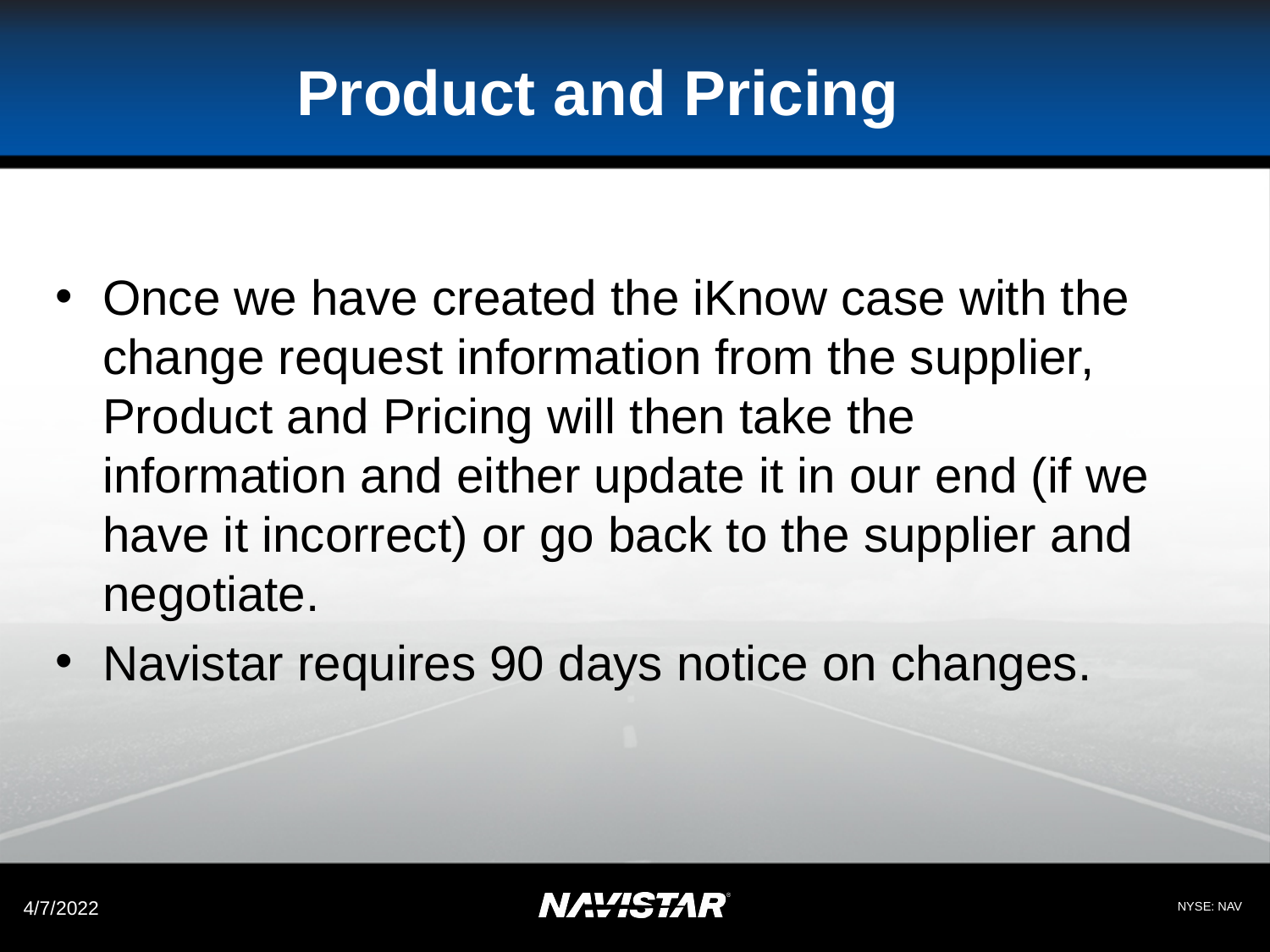

# Product and Pricing

Once we have created the iKnow case with the change request information from the supplier, Product and Pricing will then take the information and either update it in our end (if we have it incorrect) or go back to the supplier and negotiate.
Navistar requires 90 days notice on changes.
4/7/2022